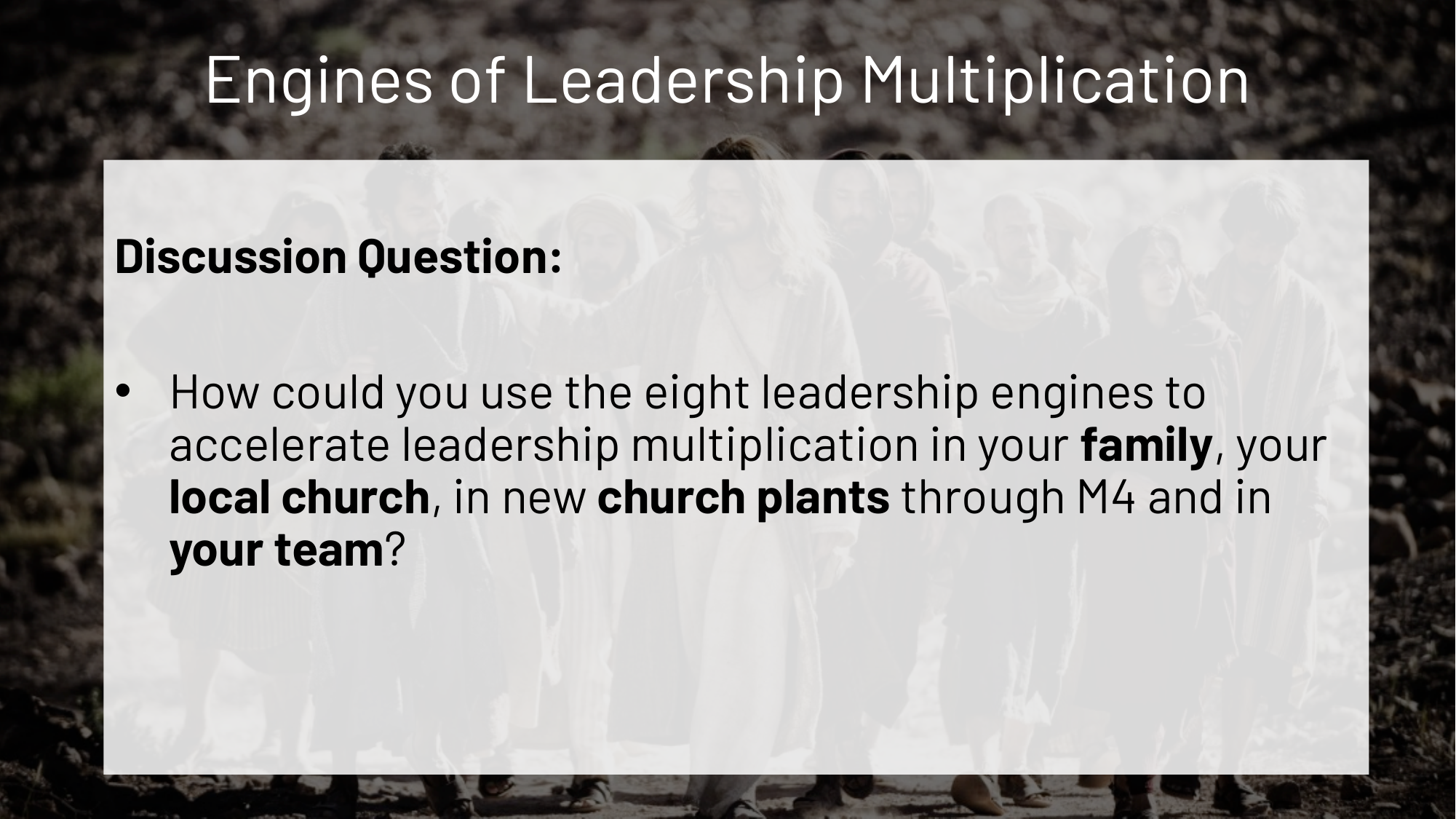

# Engines of Leadership Multiplication

Discussion Question:

How could you use the eight leadership engines to accelerate leadership multiplication in your family, your local church, in new church plants through M4 and in your team?